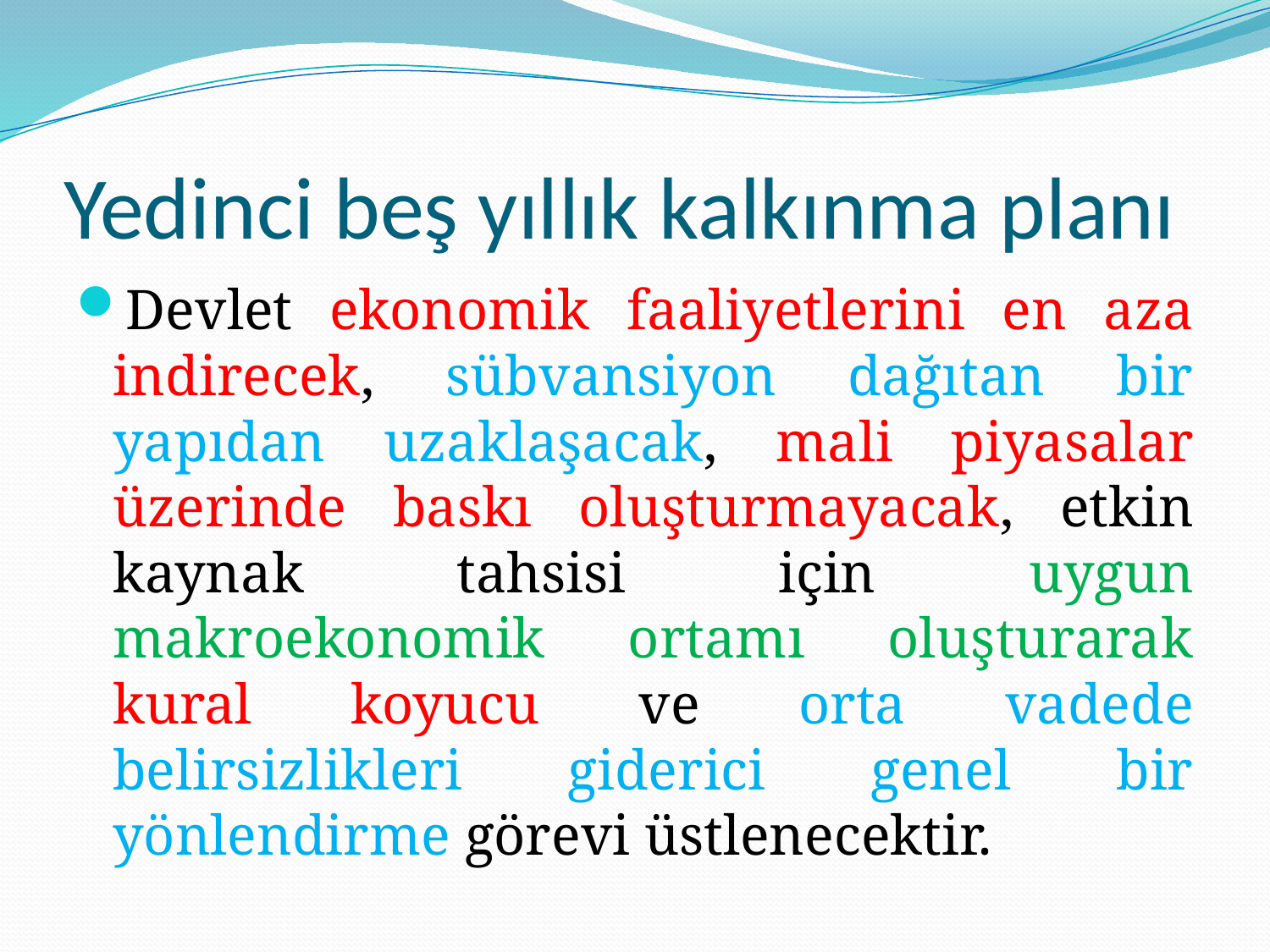

# Yedinci beş yıllık kalkınma planı
Devlet ekonomik faaliyetlerini en aza indirecek, sübvansiyon dağıtan bir yapıdan uzaklaşacak, mali piyasalar üzerinde baskı oluşturmayacak, etkin kaynak tahsisi için uygun makroekonomik ortamı oluşturarak kural koyucu ve orta vadede belirsizlikleri giderici genel bir yönlendirme görevi üstlenecektir.